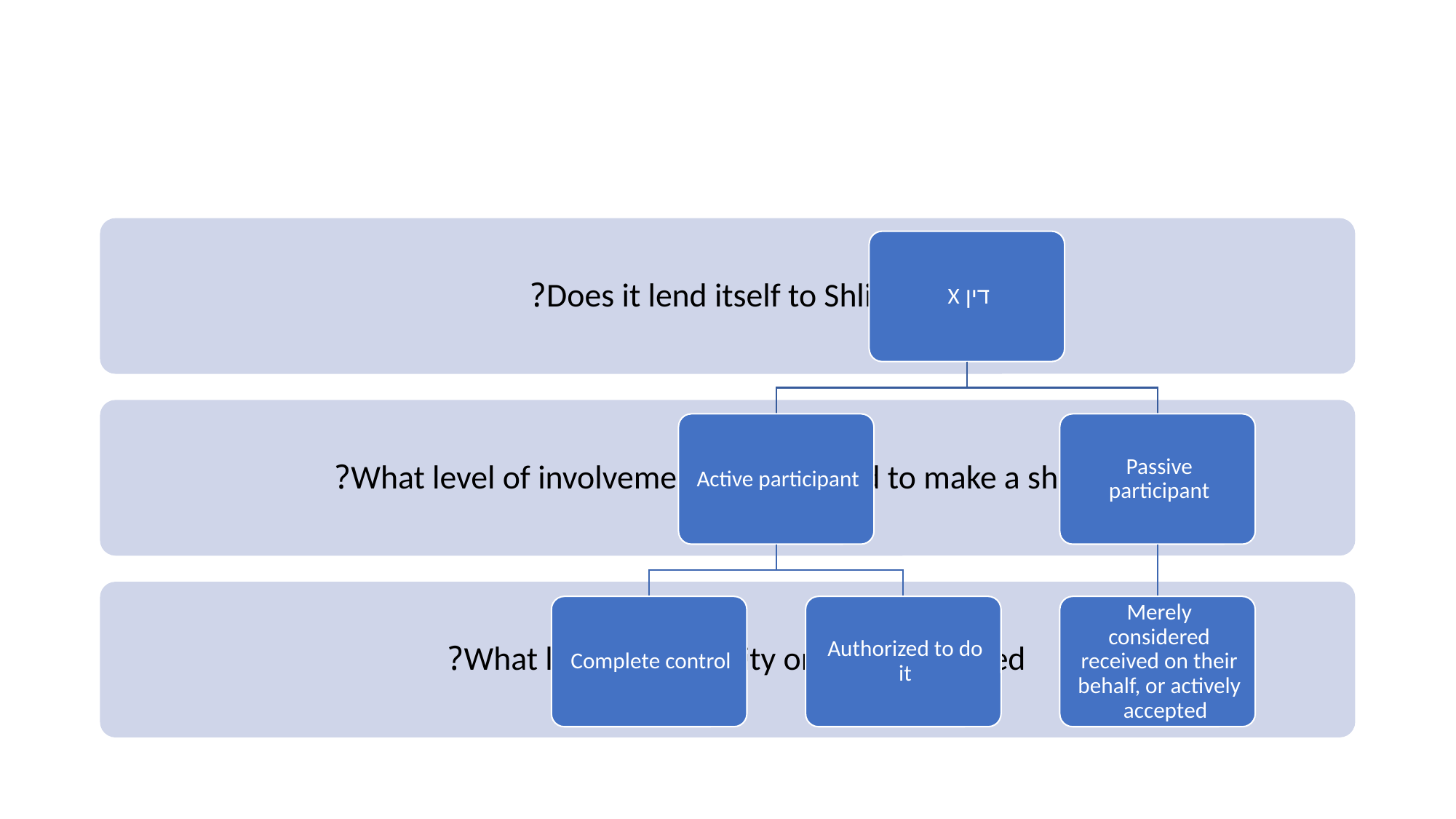

#
What level of authority or control needed?
What level of involvement do you need to make a shliach?
Does it lend itself to Shlichus?
דין X
Active participant
Complete control
Authorized to do it
Passive participant
Merely considered received on their behalf, or actively accepted